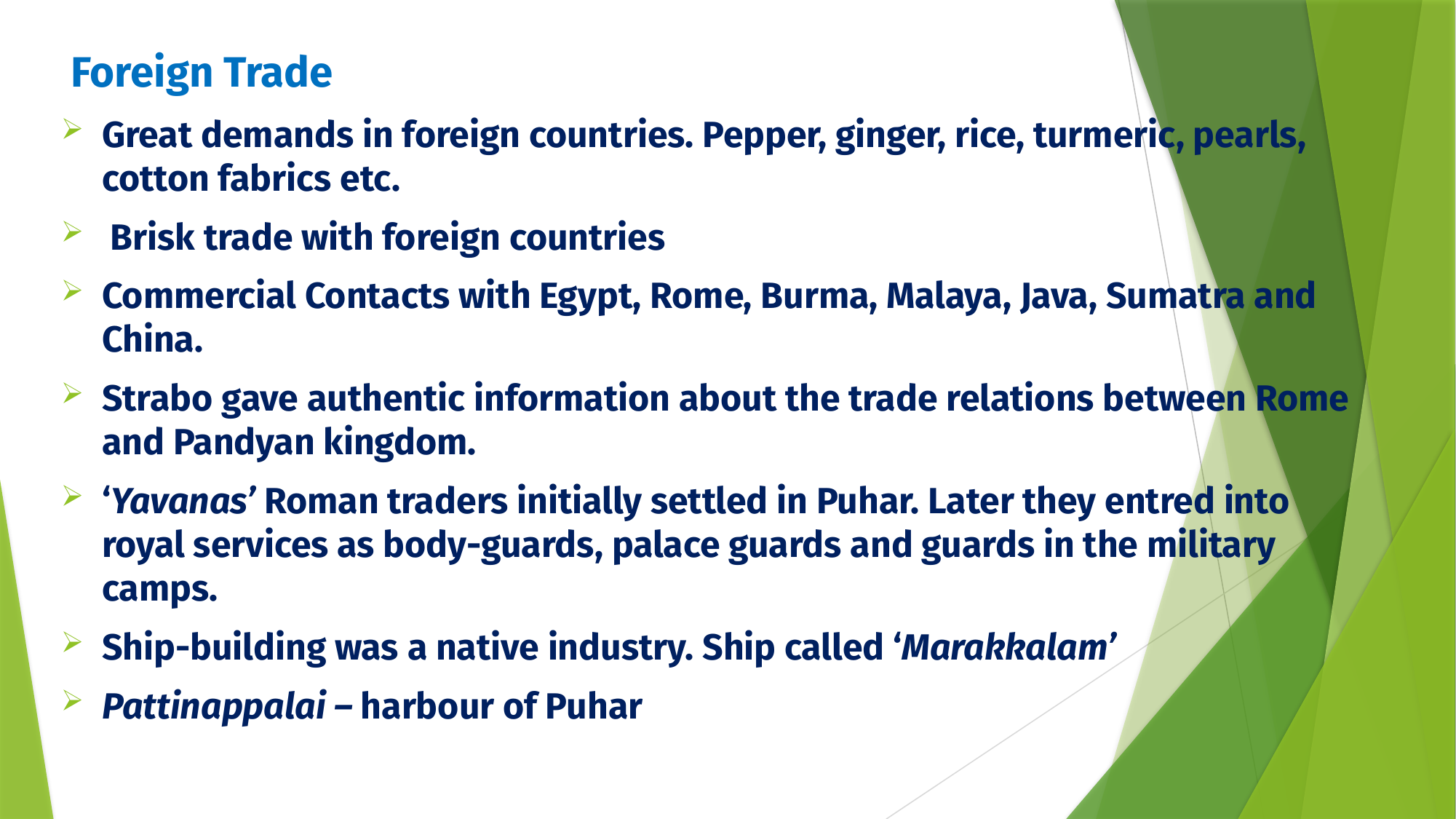

Foreign Trade
Great demands in foreign countries. Pepper, ginger, rice, turmeric, pearls, cotton fabrics etc.
 Brisk trade with foreign countries
Commercial Contacts with Egypt, Rome, Burma, Malaya, Java, Sumatra and China.
Strabo gave authentic information about the trade relations between Rome and Pandyan kingdom.
‘Yavanas’ Roman traders initially settled in Puhar. Later they entred into royal services as body-guards, palace guards and guards in the military camps.
Ship-building was a native industry. Ship called ‘Marakkalam’
Pattinappalai – harbour of Puhar